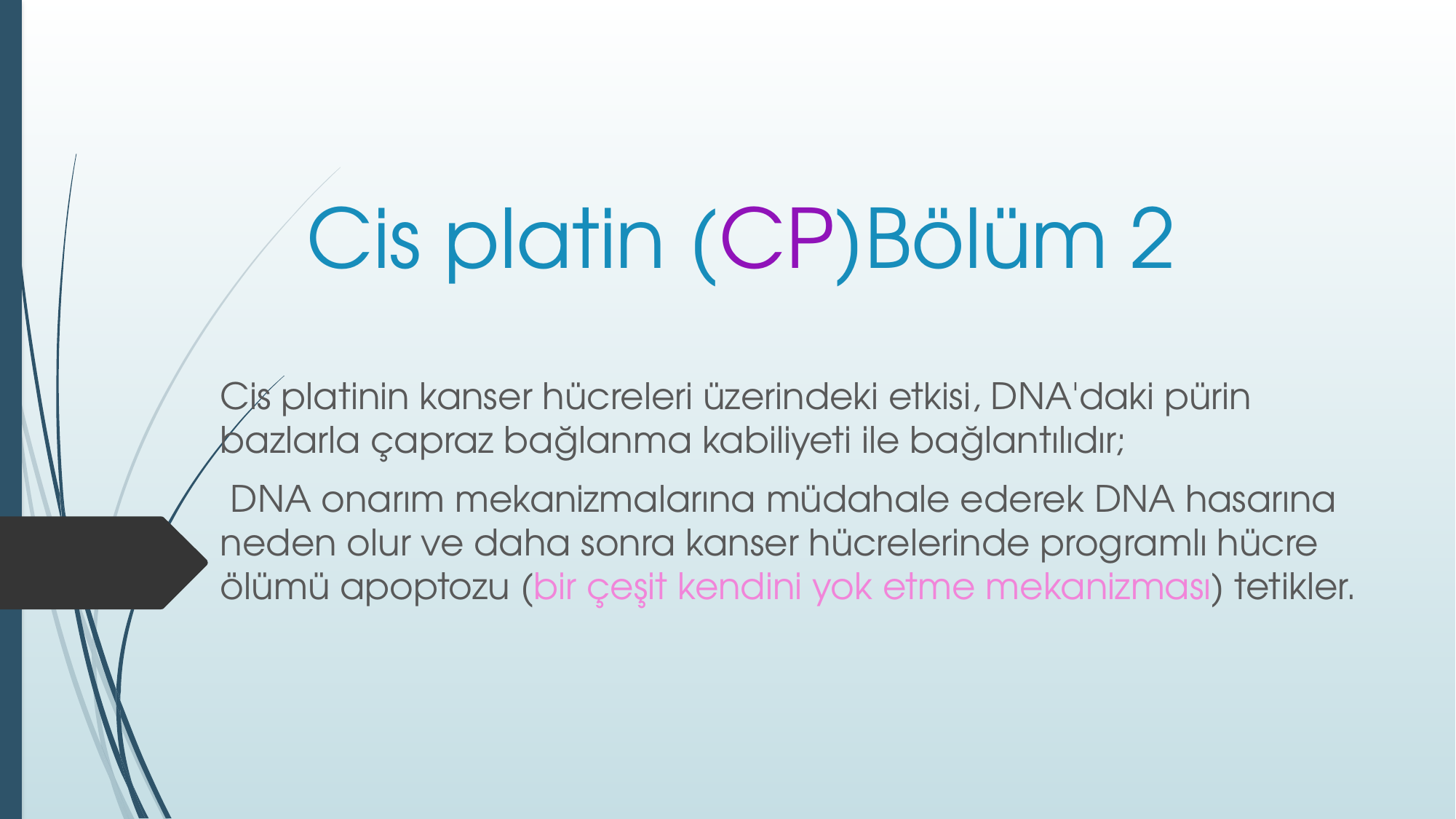

# Cis platin (CP)Bölüm 2
Cis platinin kanser hücreleri üzerindeki etkisi, DNA'daki pürin bazlarla çapraz bağlanma kabiliyeti ile bağlantılıdır;
 DNA onarım mekanizmalarına müdahale ederek DNA hasarına neden olur ve daha sonra kanser hücrelerinde programlı hücre ölümü apoptozu (bir çeşit kendini yok etme mekanizması) tetikler.